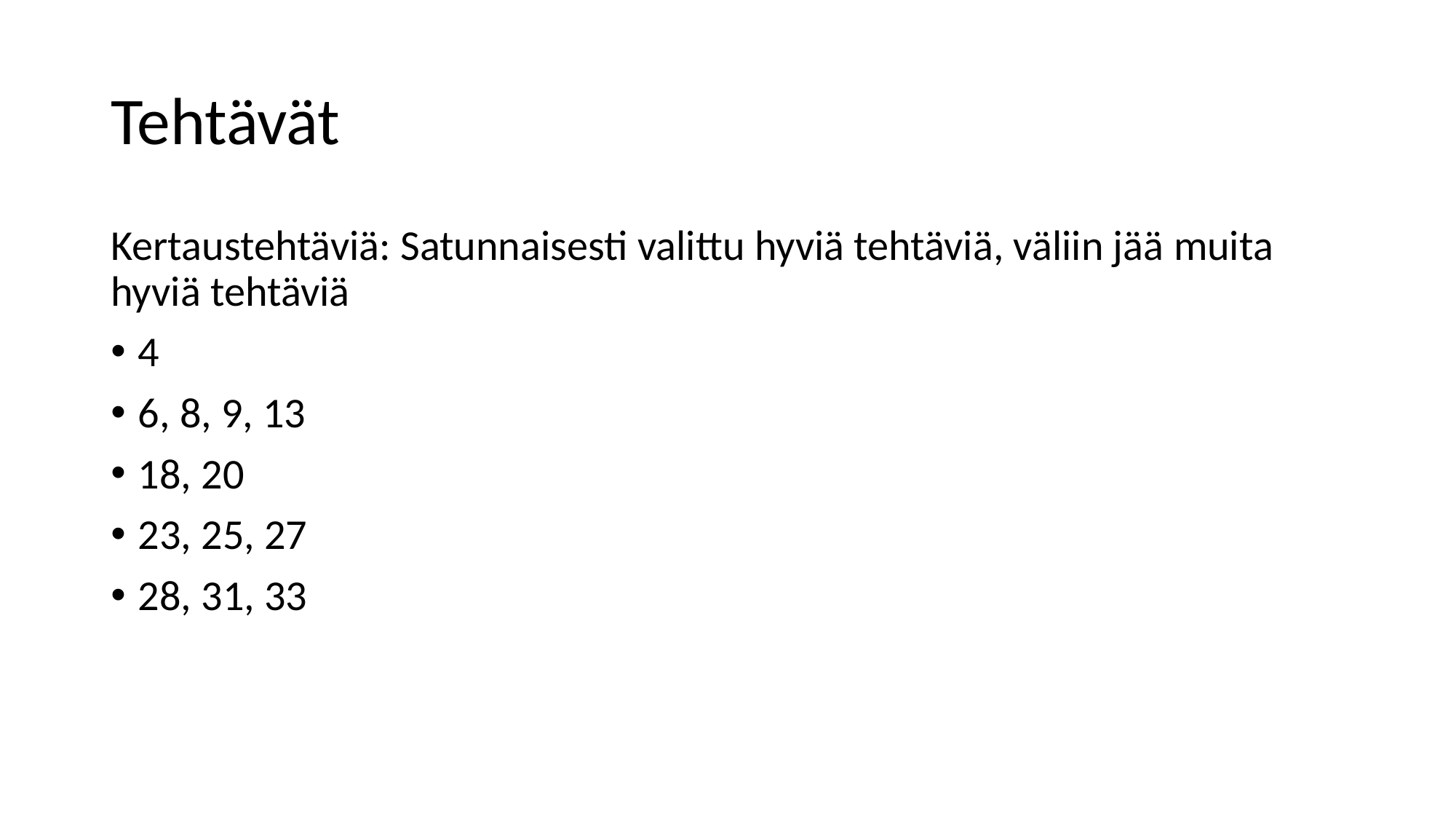

# Tehtävät
Kertaustehtäviä: Satunnaisesti valittu hyviä tehtäviä, väliin jää muita hyviä tehtäviä
4
6, 8, 9, 13
18, 20
23, 25, 27
28, 31, 33